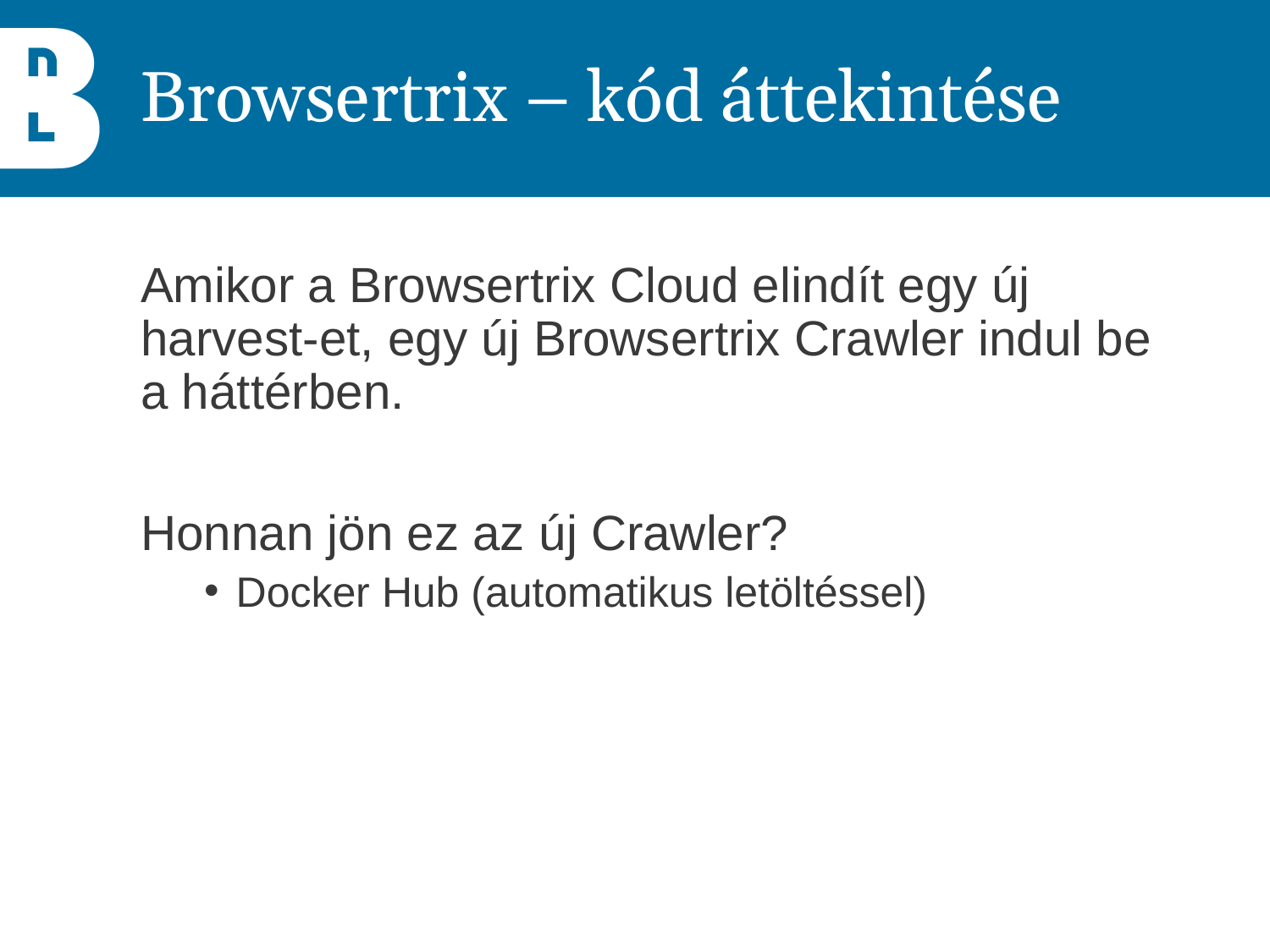

# Browsertrix – kód áttekintése
Amikor a Browsertrix Cloud elindít egy új harvest-et, egy új Browsertrix Crawler indul be a háttérben.

Honnan jön ez az új Crawler?
Docker Hub (automatikus letöltéssel)